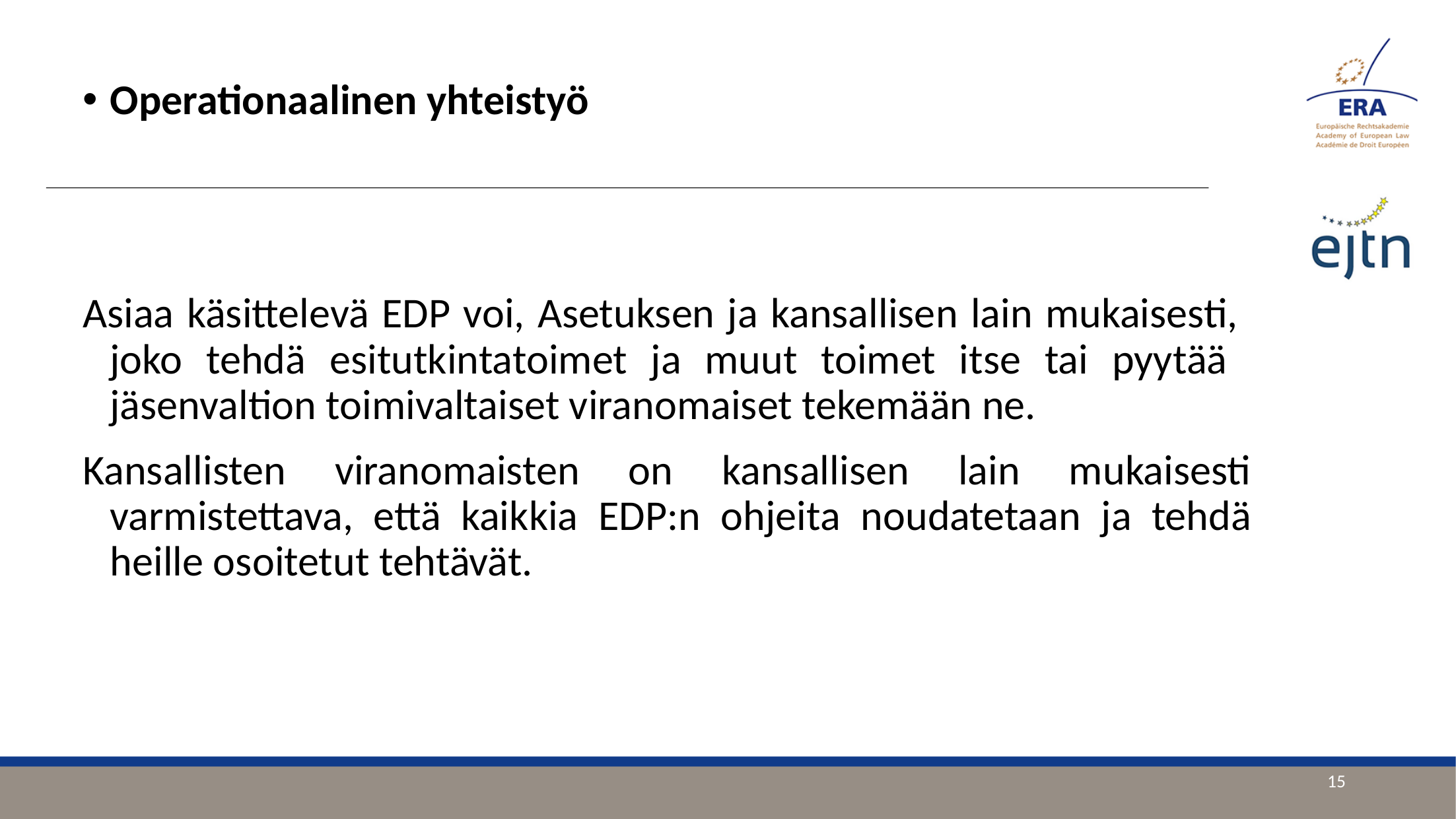

Operationaalinen yhteistyö

Asiaa käsittelevä EDP voi, Asetuksen ja kansallisen lain mukaisesti,  joko tehdä esitutkintatoimet ja muut toimet itse tai pyytää  jäsenvaltion toimivaltaiset viranomaiset tekemään ne.
Kansallisten viranomaisten on kansallisen lain mukaisesti varmistettava, että kaikkia EDP:n ohjeita noudatetaan ja tehdä heille osoitetut tehtävät.
15